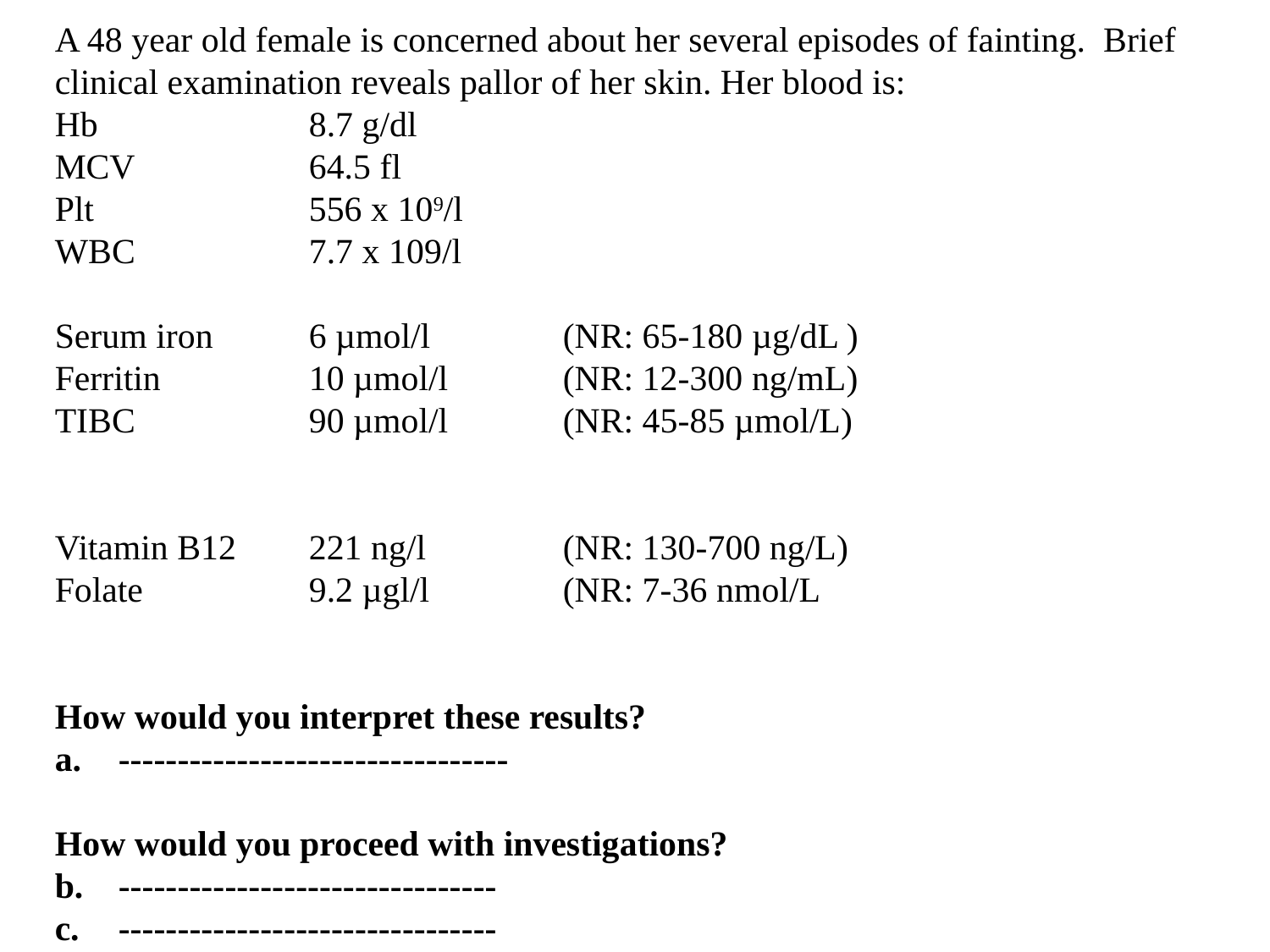

A 48 year old female is concerned about her several episodes of fainting.  Brief clinical examination reveals pallor of her skin. Her blood is:
Hb		8.7 g/dl
MCV		64.5 fl
Plt		556 x 109/l
WBC		7.7 x 109/l

Serum iron	6 µmol/l		(NR: 65-180 µg/dL )
Ferritin		10 µmol/l	(NR: 12-300 ng/mL)
TIBC		90 µmol/l	(NR: 45-85 µmol/L)

Vitamin B12	221 ng/l		(NR: 130-700 ng/L)
Folate		9.2 µgl/l		(NR: 7-36 nmol/L

How would you interpret these results?
---------------------------------

How would you proceed with investigations?
--------------------------------
--------------------------------